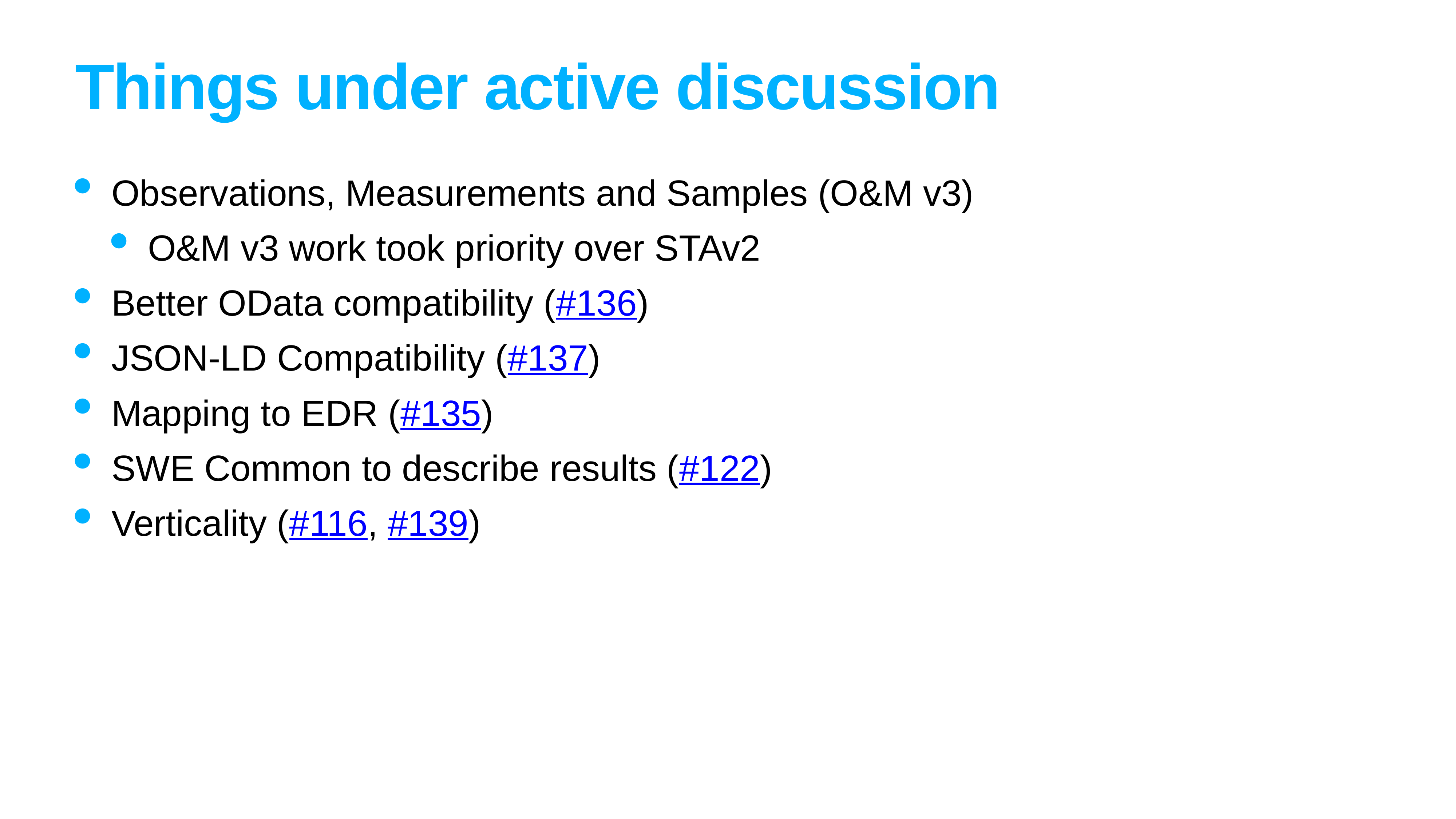

Things under active discussion
Observations, Measurements and Samples (O&M v3)
O&M v3 work took priority over STAv2
Better OData compatibility (#136)
JSON-LD Compatibility (#137)
Mapping to EDR (#135)
SWE Common to describe results (#122)
Verticality (#116, #139)